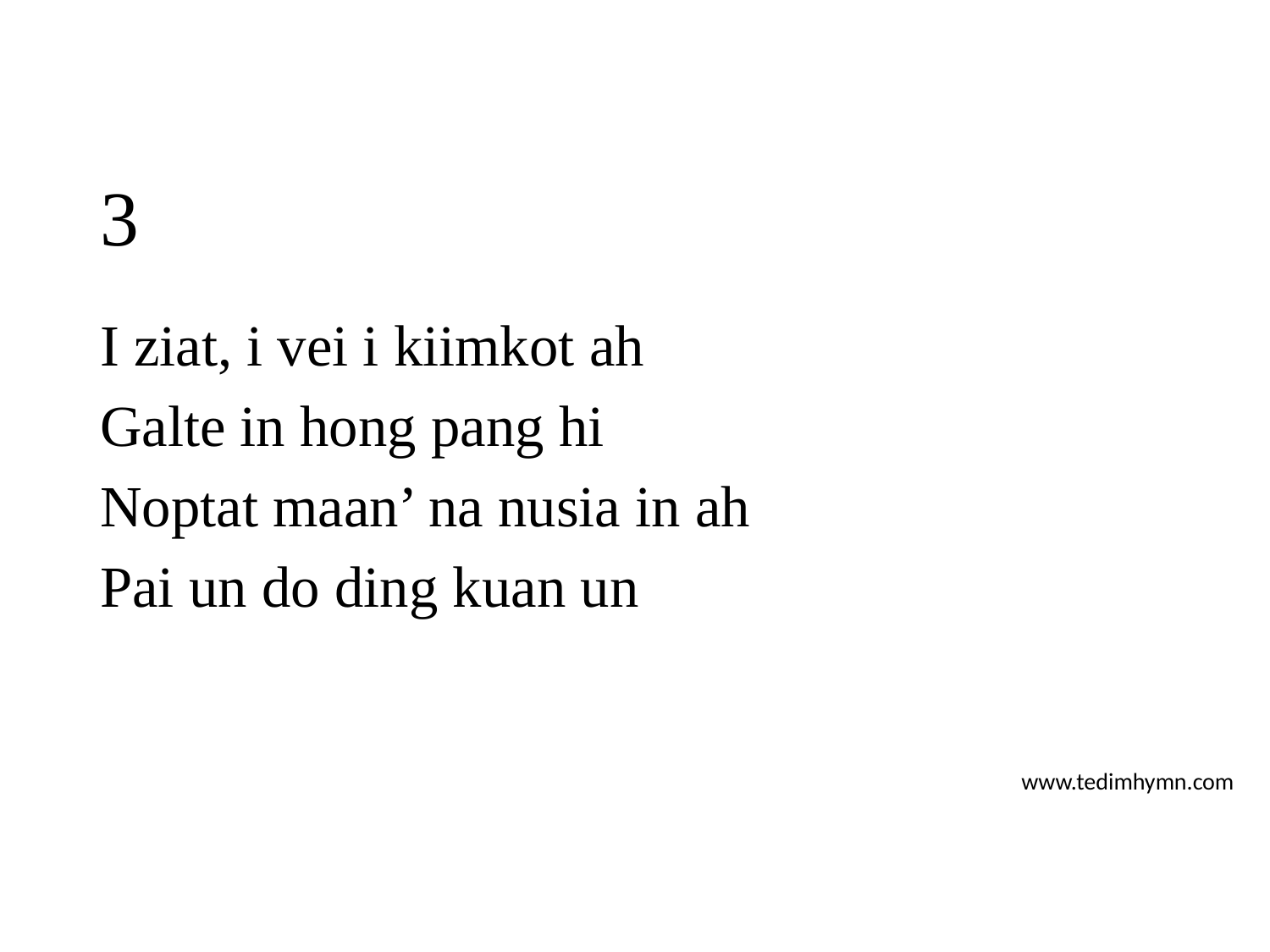

# 3
I ziat, i vei i kiimkot ah
Galte in hong pang hi
Noptat maan’ na nusia in ah
Pai un do ding kuan un

www.tedimhymn.com